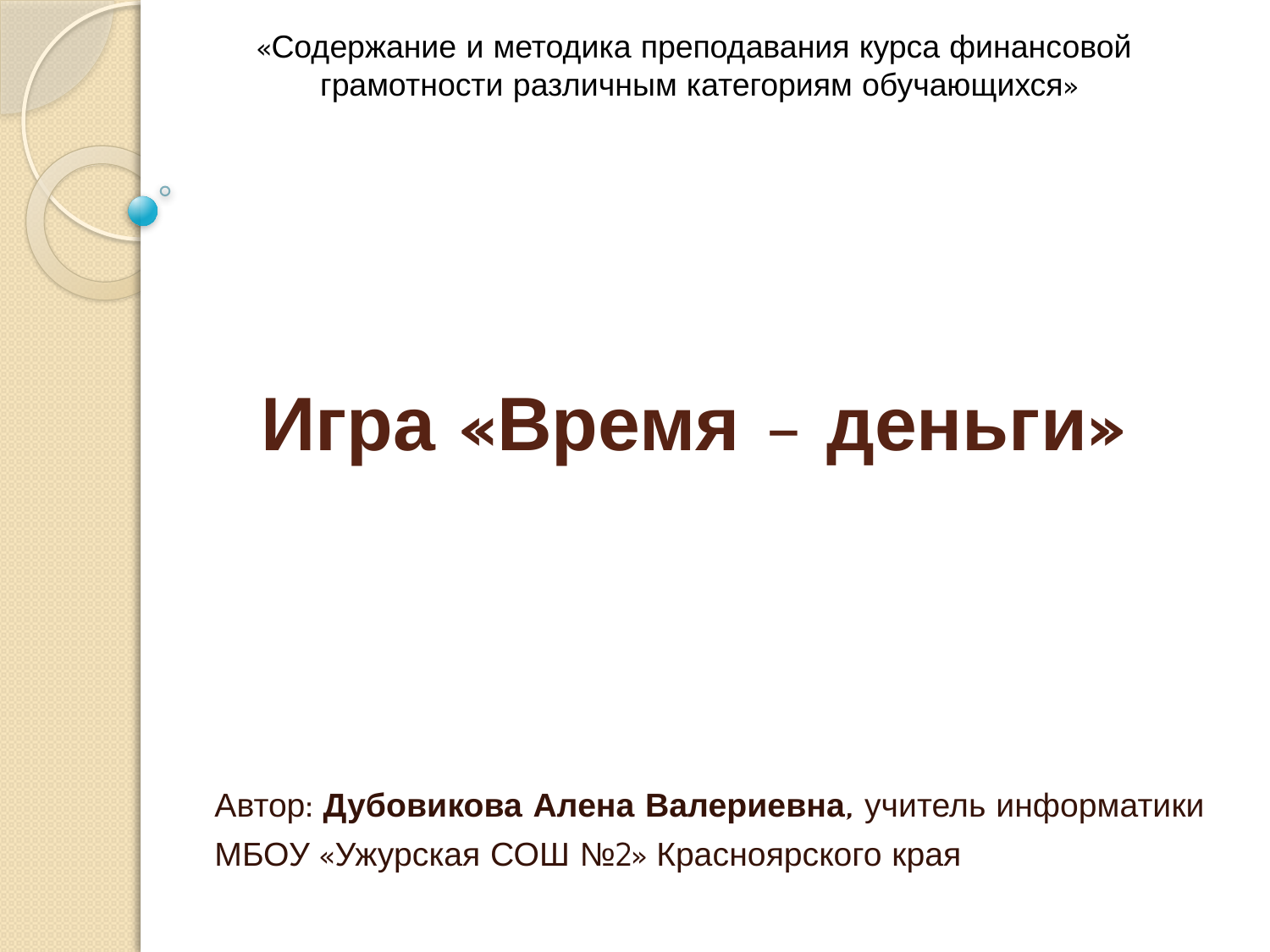

«Содержание и методика преподавания курса финансовой
 грамотности различным категориям обучающихся»
# Игра «Время – деньги»
Автор: Дубовикова Алена Валериевна, учитель информатики
МБОУ «Ужурская СОШ №2» Красноярского края